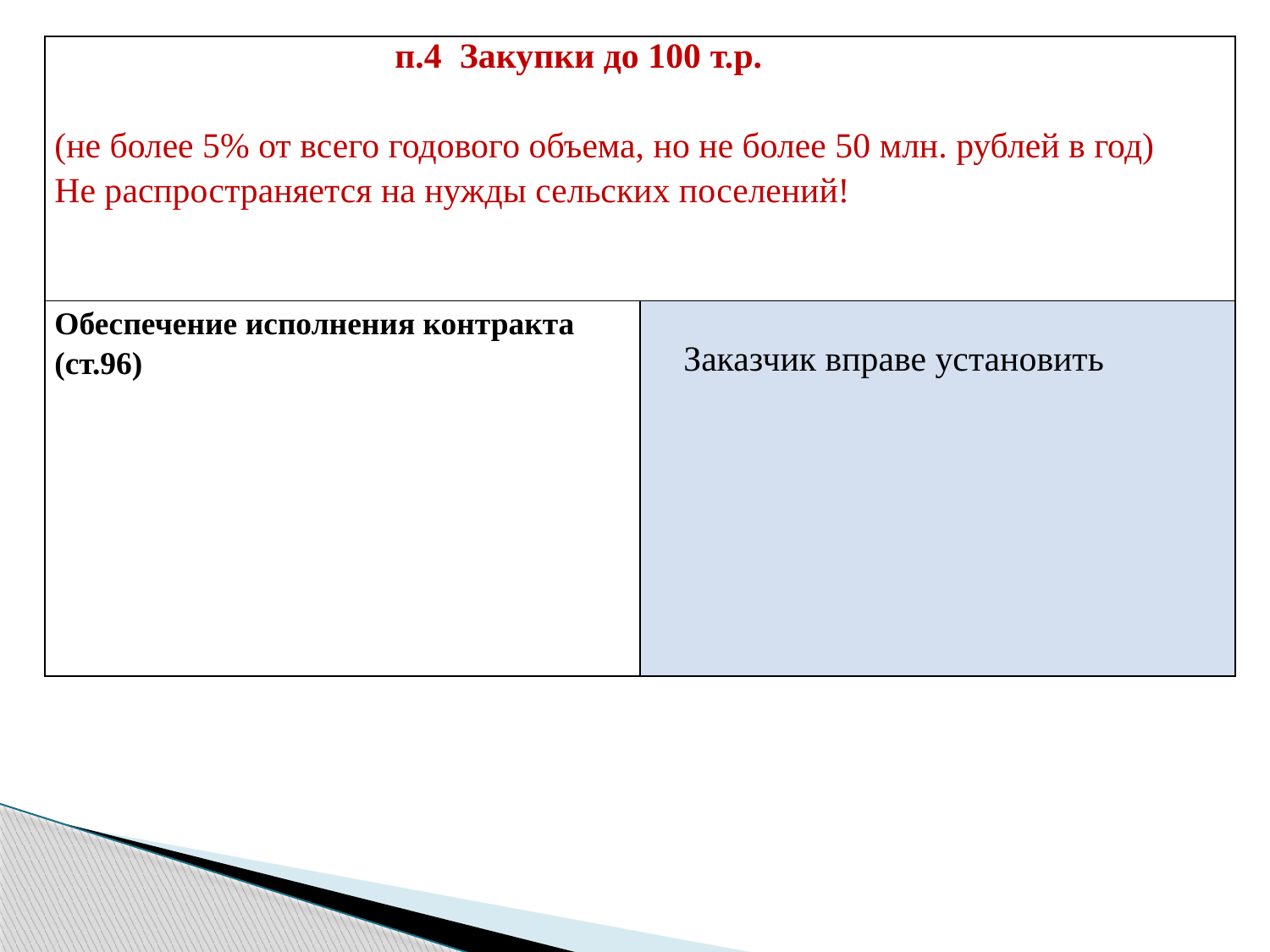

| п.4 Закупки до 100 т.р. (не более 5% от всего годового объема, но не более 50 млн. рублей в год) Не распространяется на нужды сельских поселений! |  |
| --- | --- |
| Обеспечение исполнения контракта (ст.96) | Заказчик вправе установить |